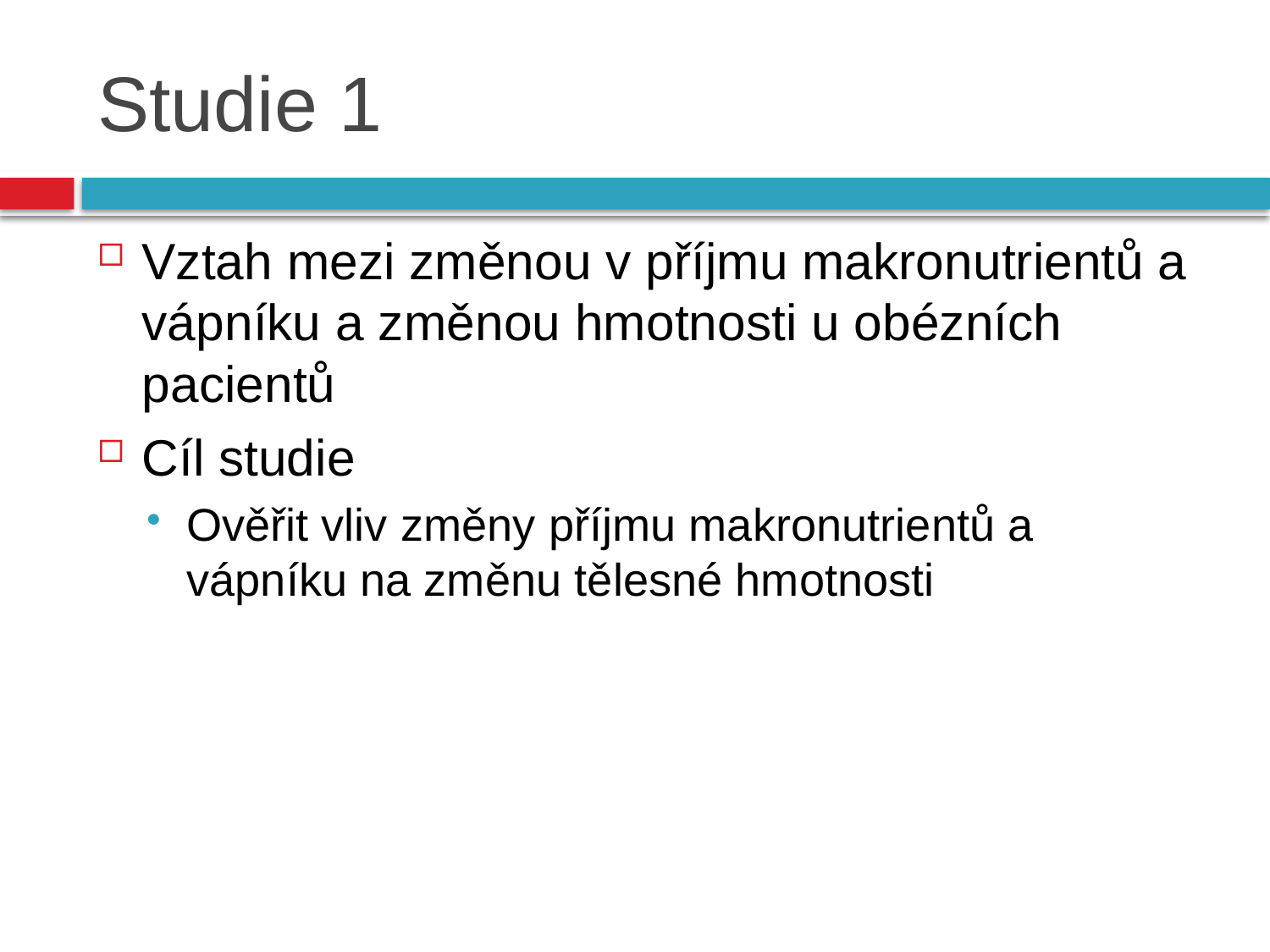

# Studie 1
Vztah mezi změnou v příjmu makronutrientů a vápníku a změnou hmotnosti u obézních pacientů
Cíl studie
Ověřit vliv změny příjmu makronutrientů a vápníku na změnu tělesné hmotnosti